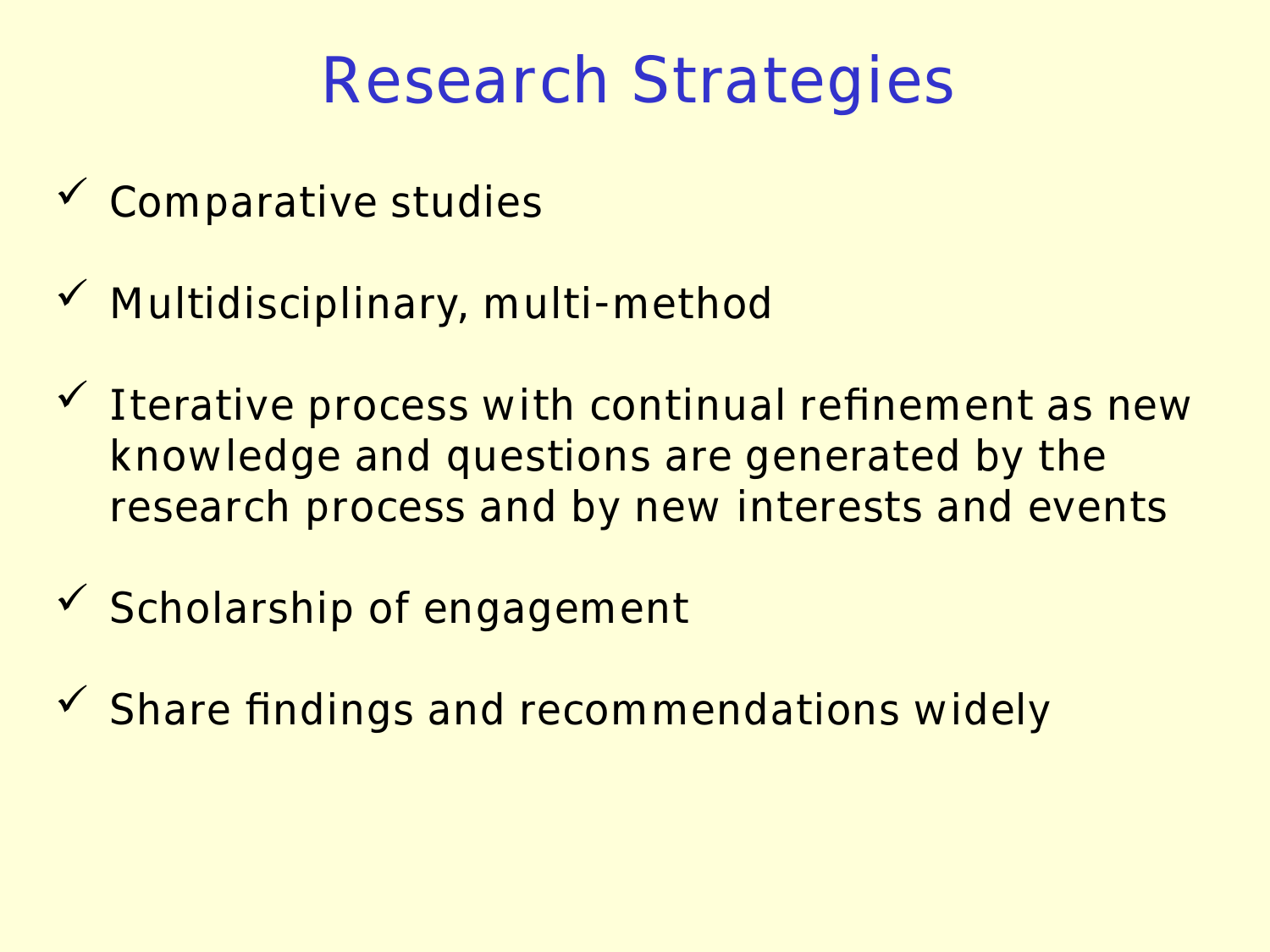

Research Strategies

Comparative studies

Multidisciplinary, multi-method

Iterative process with continual refinement as new knowledge and questions are generated by the research process and by new interests and events

Scholarship of engagement

Share findings and recommendations widely